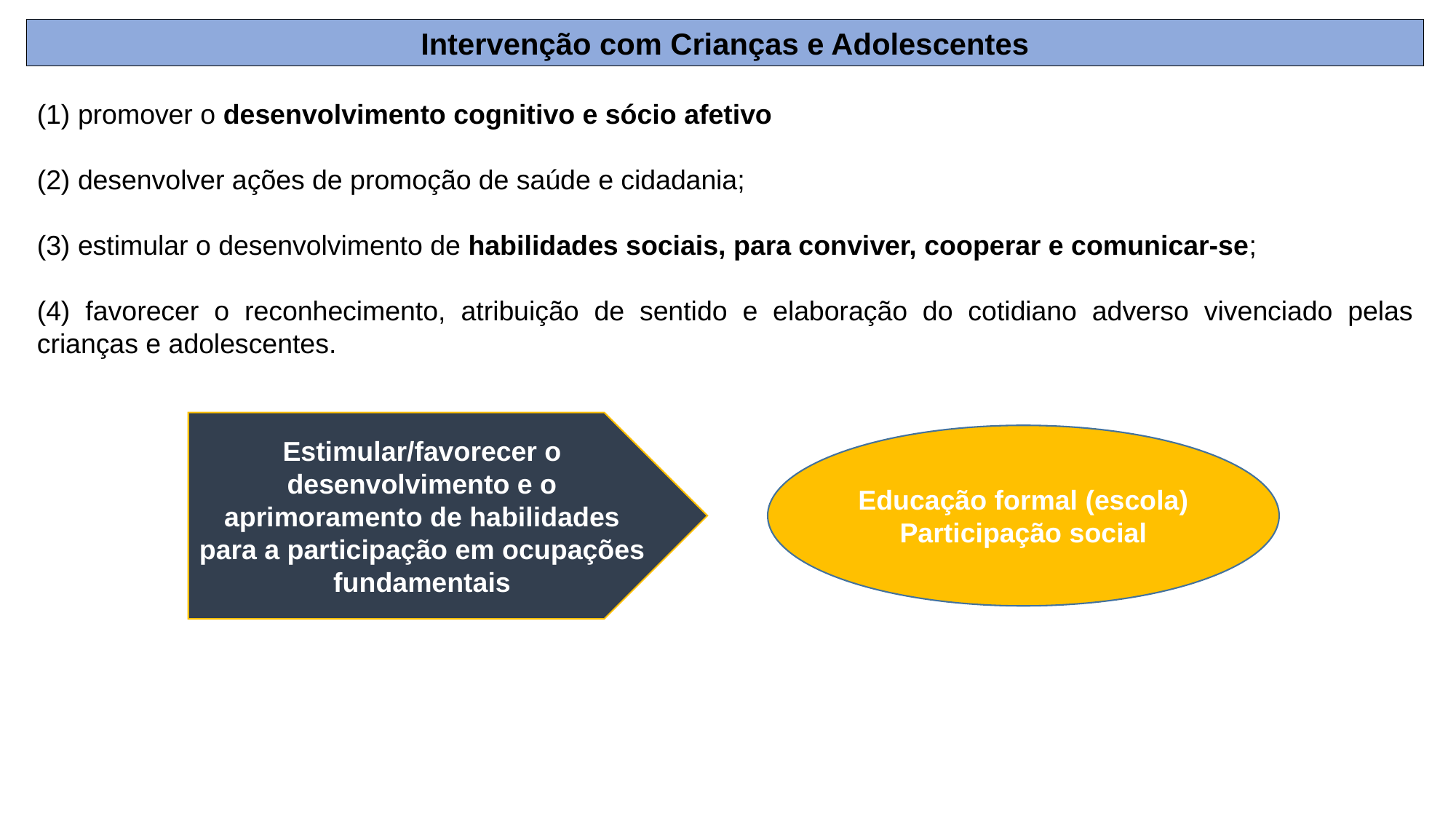

Intervenção com Crianças e Adolescentes
promover o desenvolvimento cognitivo e sócio afetivo

(2) desenvolver ações de promoção de saúde e cidadania;

(3) estimular o desenvolvimento de habilidades sociais, para conviver, cooperar e comunicar-se;

(4) favorecer o reconhecimento, atribuição de sentido e elaboração do cotidiano adverso vivenciado pelas crianças e adolescentes.
Estimular/favorecer o desenvolvimento e o aprimoramento de habilidades para a participação em ocupações fundamentais
Educação formal (escola)
Participação social